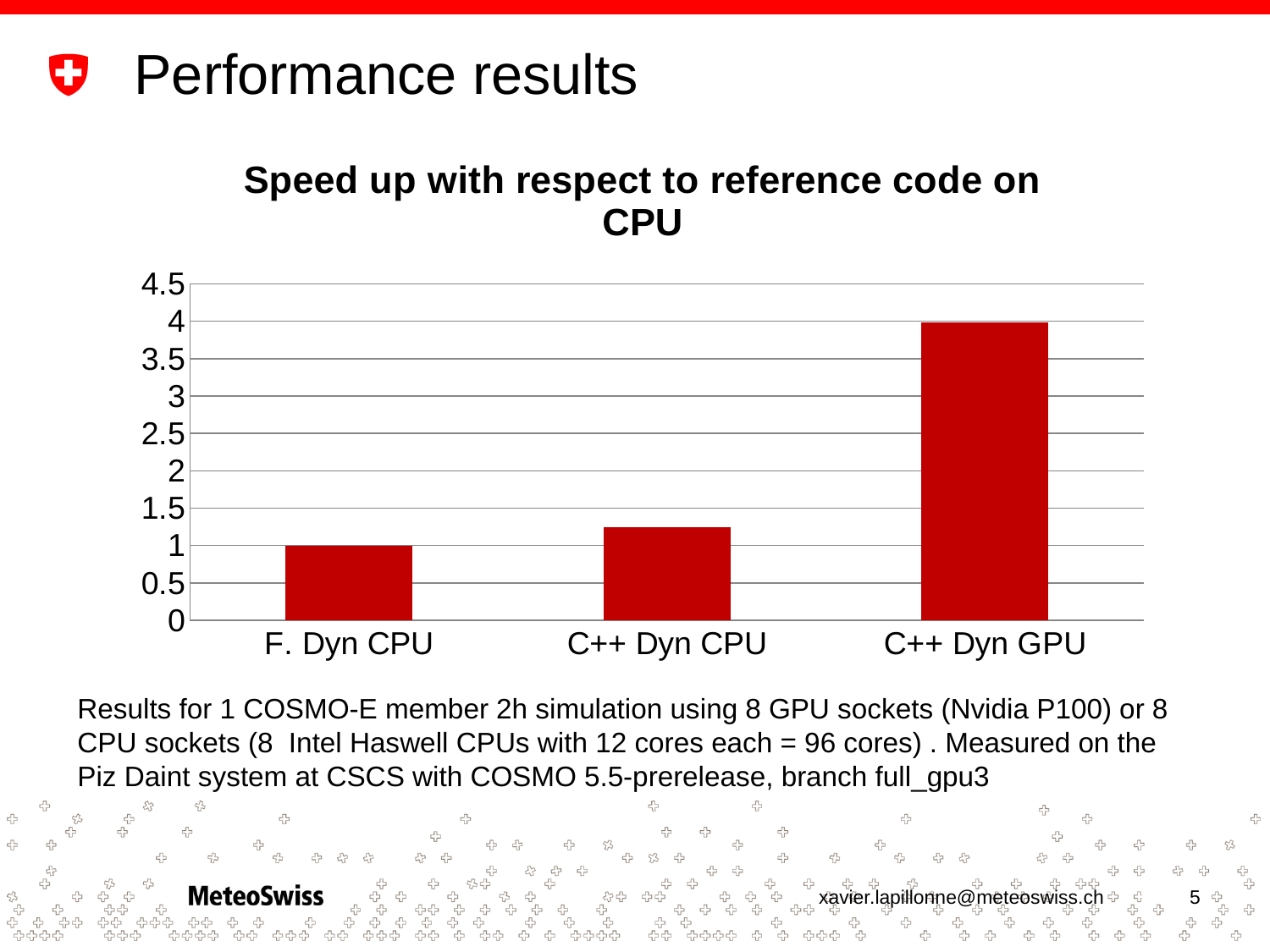

# Performance results

### Chart: Speed up with respect to reference code on CPU

| Category | Speed up |
|---|---|
| F. Dyn CPU | 1.0 |
| C++ Dyn CPU | 1.2497810218978103 |
| C++ Dyn GPU | 3.981860465116279 |
Results for 1 COSMO-E member 2h simulation using 8 GPU sockets (Nvidia P100) or 8 CPU sockets (8  Intel Haswell CPUs with 12 cores each = 96 cores) . Measured on the Piz Daint system at CSCS with COSMO 5.5-prerelease, branch full_gpu3